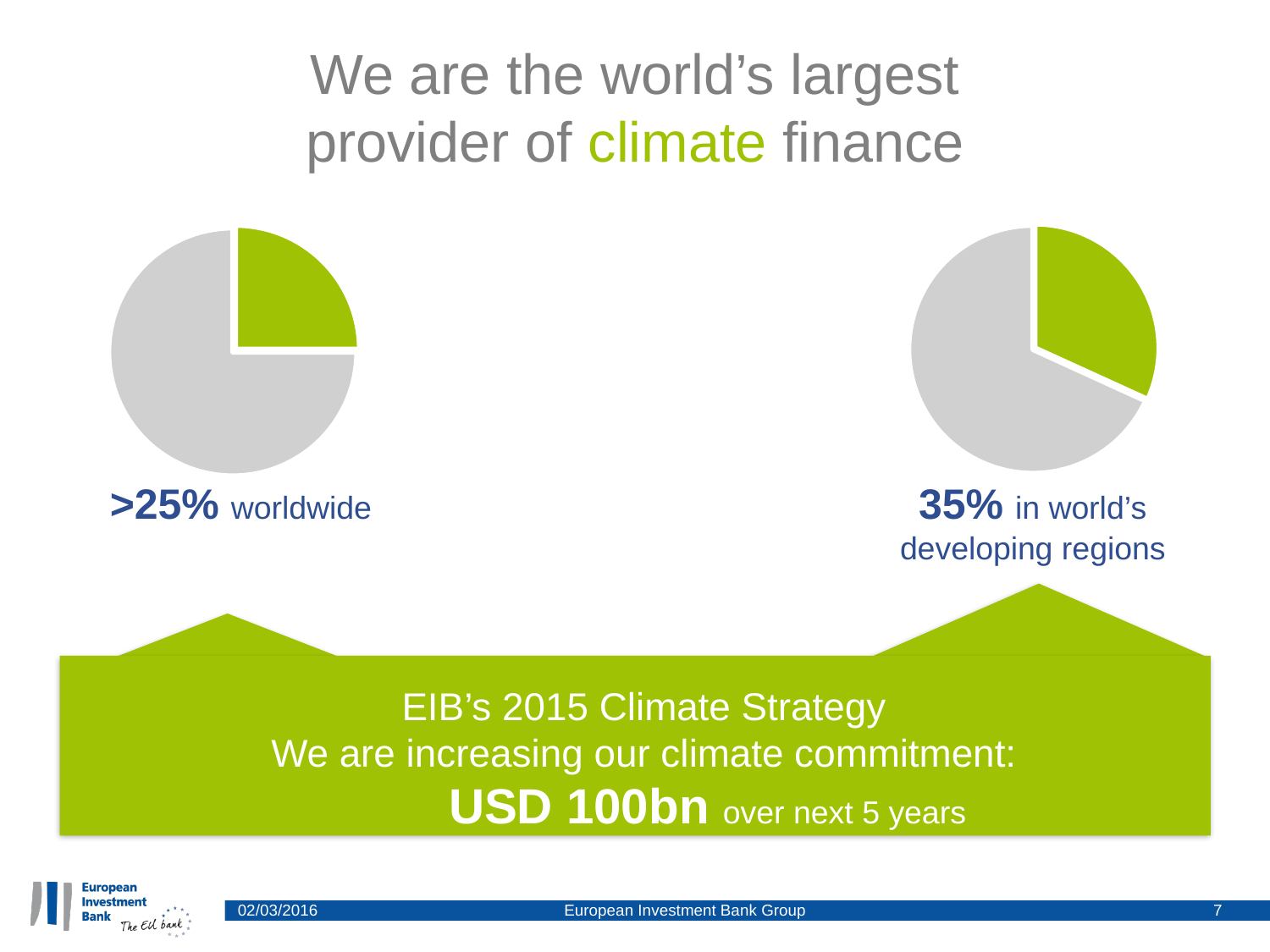

# We are the world’s largest provider of climate finance

### Chart

| Category | Sales |
|---|---|
| 1st Qtr | 35.0 |
| 2nd Qtr | 75.0 |

### Chart

| Category | Sales |
|---|---|
| 1st Qtr | 25.0 |
| 2nd Qtr | 75.0 |
>25% worldwide
35% in world’s
developing regions

EIB’s 2015 Climate Strategy
We are increasing our climate commitment:
	USD 100bn over next 5 years
02/03/2016
European Investment Bank Group
7